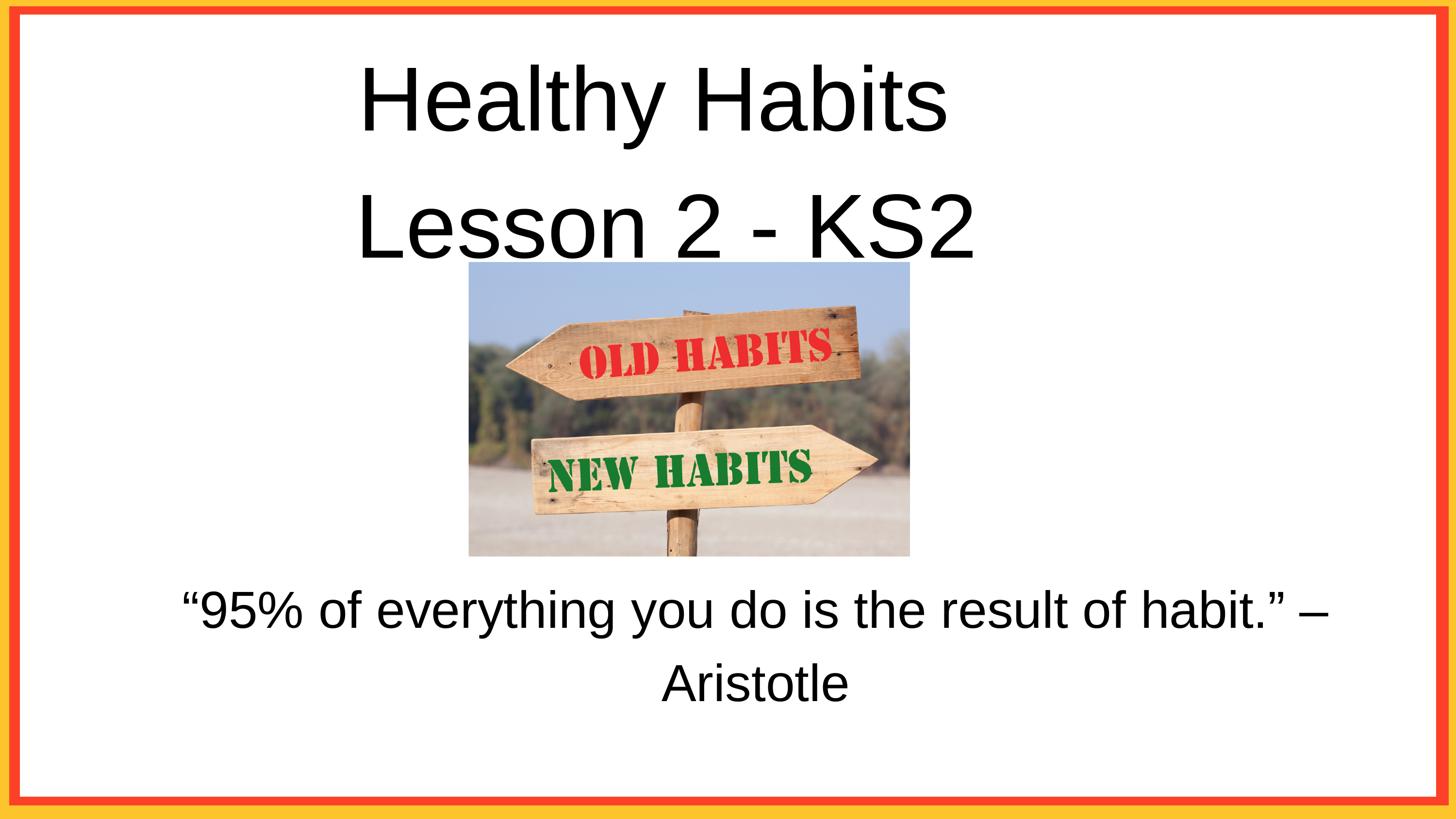

Healthy Habits
Lesson 2 - KS2

“95% of everything you do is the result of habit.” – Aristotle